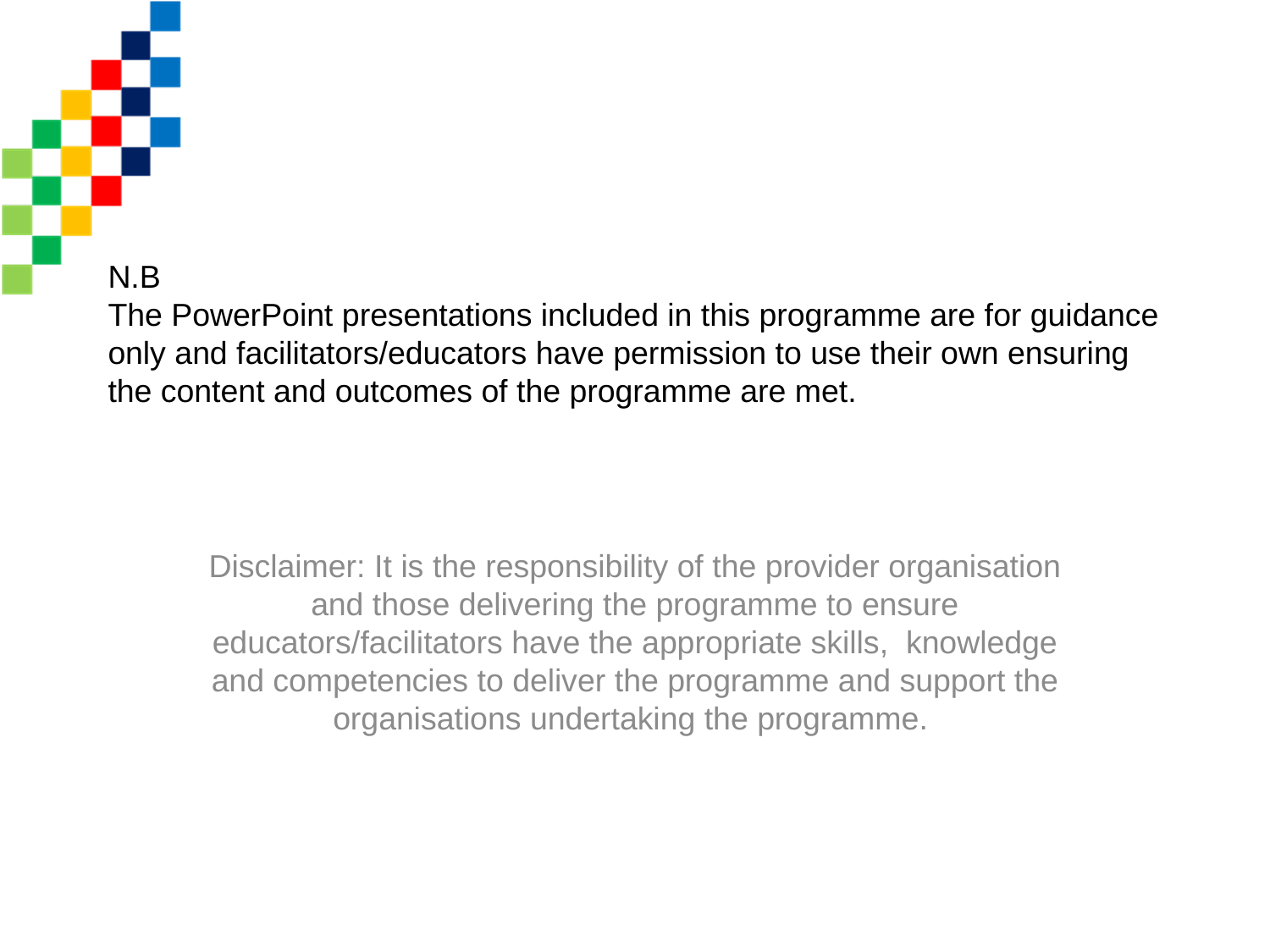

# N.B The PowerPoint presentations included in this programme are for guidance only and facilitators/educators have permission to use their own ensuring the content and outcomes of the programme are met.
Disclaimer: It is the responsibility of the provider organisation and those delivering the programme to ensure educators/facilitators have the appropriate skills,  knowledge and competencies to deliver the programme and support the organisations undertaking the programme.